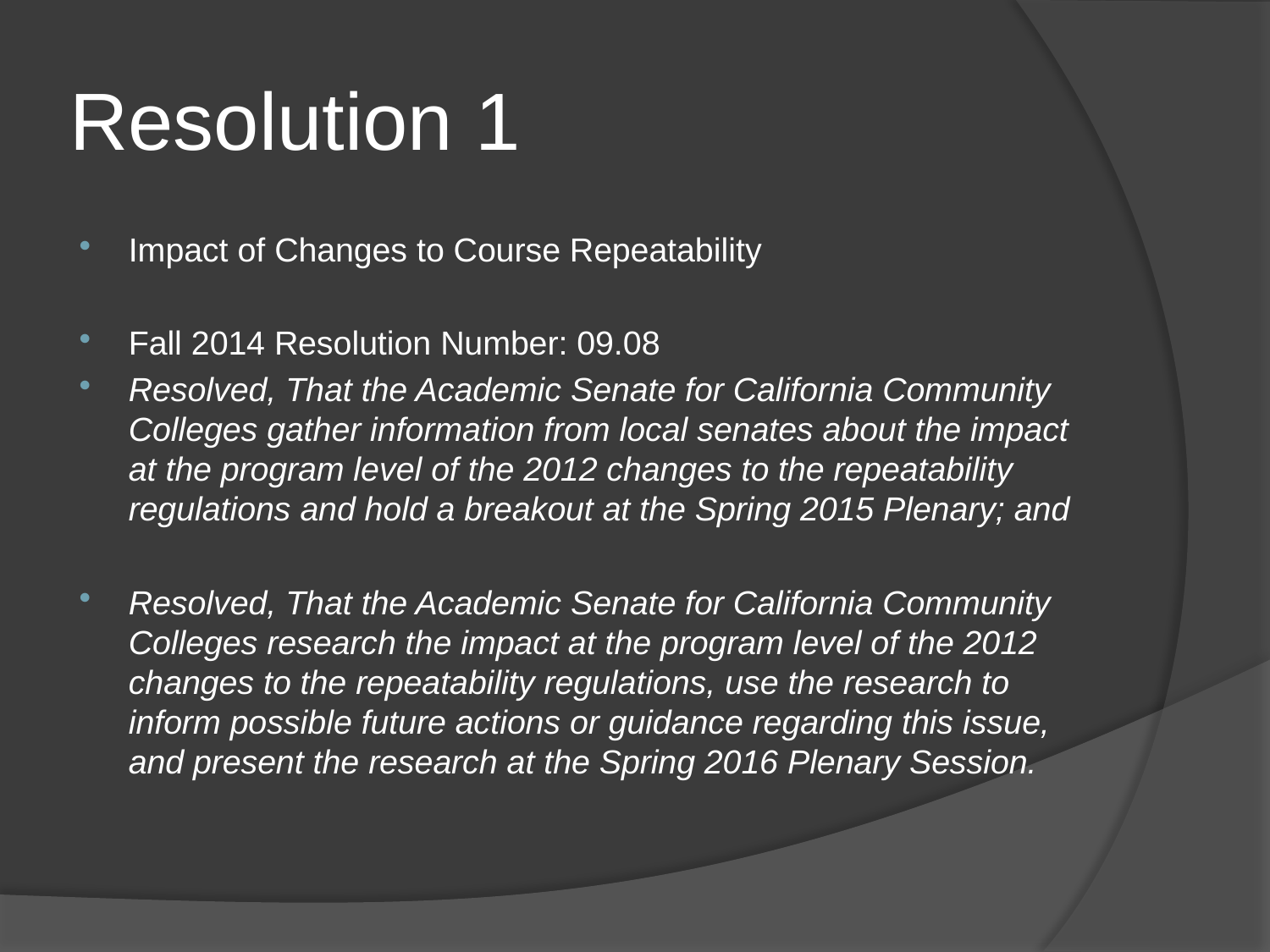

# Resolution 1
Impact of Changes to Course Repeatability

Fall 2014 Resolution Number: 09.08
Resolved, That the Academic Senate for California Community Colleges gather information from local senates about the impact at the program level of the 2012 changes to the repeatability regulations and hold a breakout at the Spring 2015 Plenary; and

Resolved, That the Academic Senate for California Community Colleges research the impact at the program level of the 2012 changes to the repeatability regulations, use the research to inform possible future actions or guidance regarding this issue, and present the research at the Spring 2016 Plenary Session.